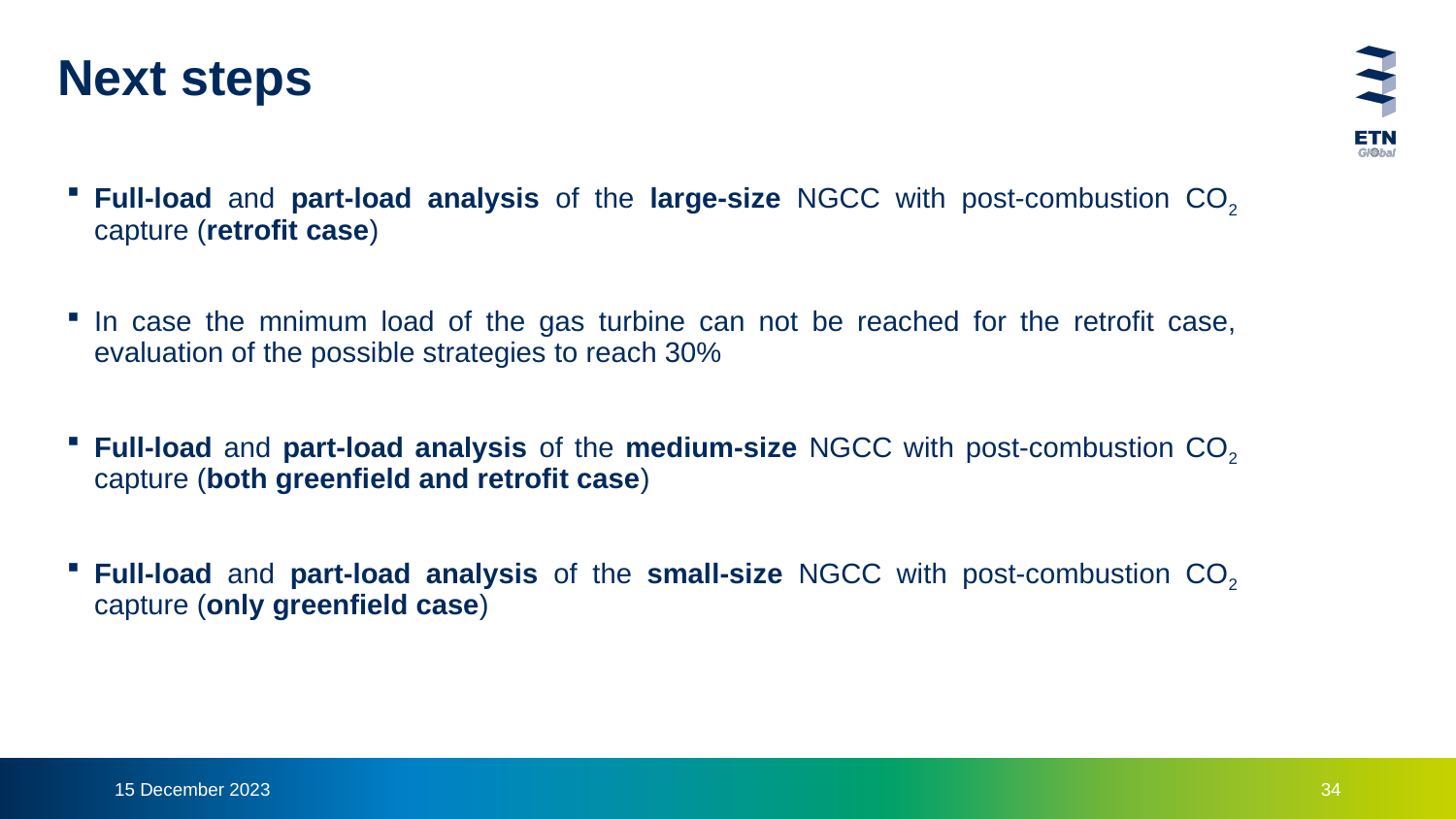

# Next steps
Full-load and part-load analysis of the large-size NGCC with post-combustion CO2 capture (retrofit case)

In case the mnimum load of the gas turbine can not be reached for the retrofit case, evaluation of the possible strategies to reach 30%

Full-load and part-load analysis of the medium-size NGCC with post-combustion CO2 capture (both greenfield and retrofit case)

Full-load and part-load analysis of the small-size NGCC with post-combustion CO2 capture (only greenfield case)

15 December 2023
34